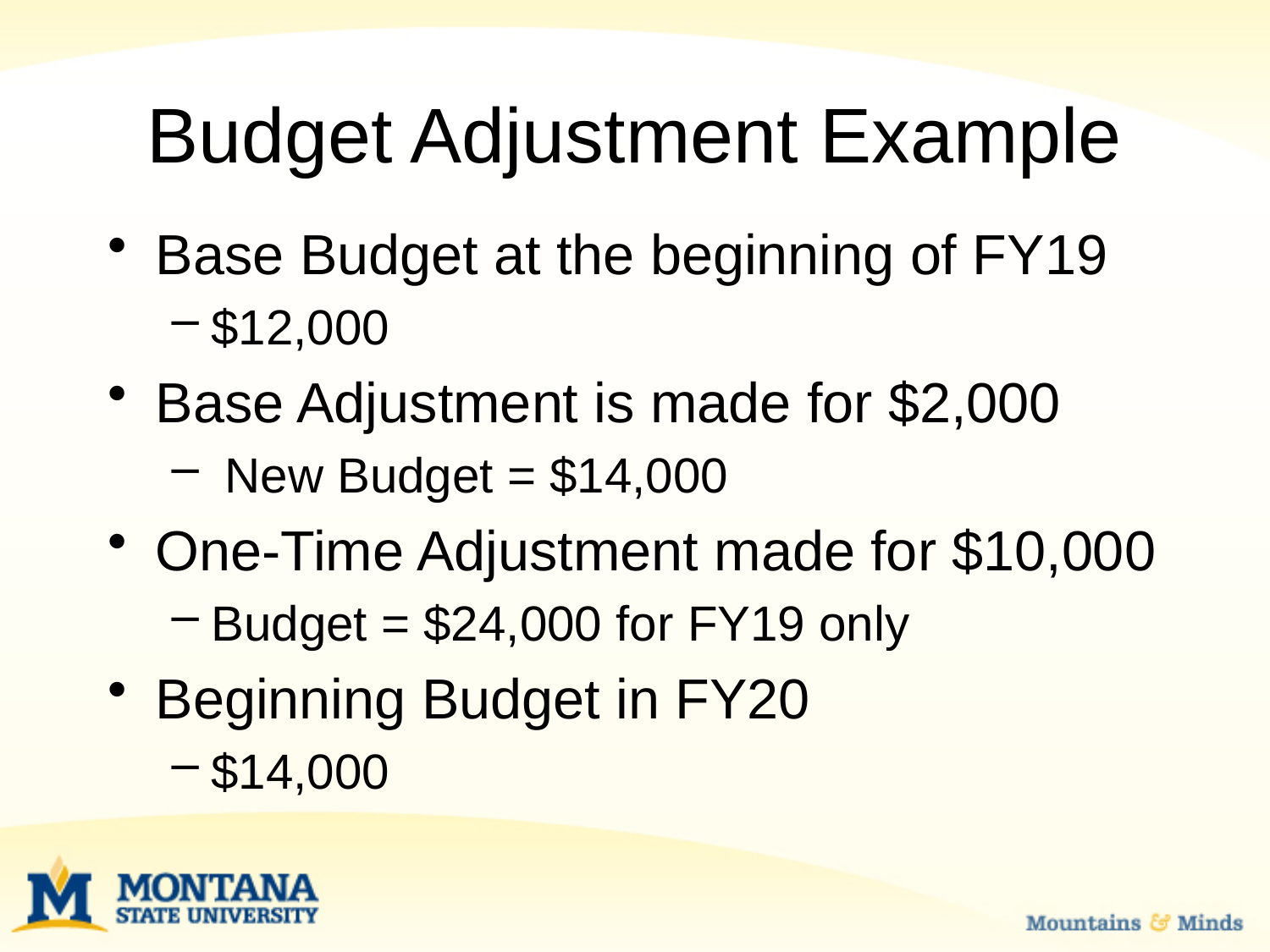

# Budget Adjustment Example
Base Budget at the beginning of FY19
$12,000
Base Adjustment is made for $2,000
 New Budget = $14,000
One-Time Adjustment made for $10,000
Budget = $24,000 for FY19 only
Beginning Budget in FY20
$14,000